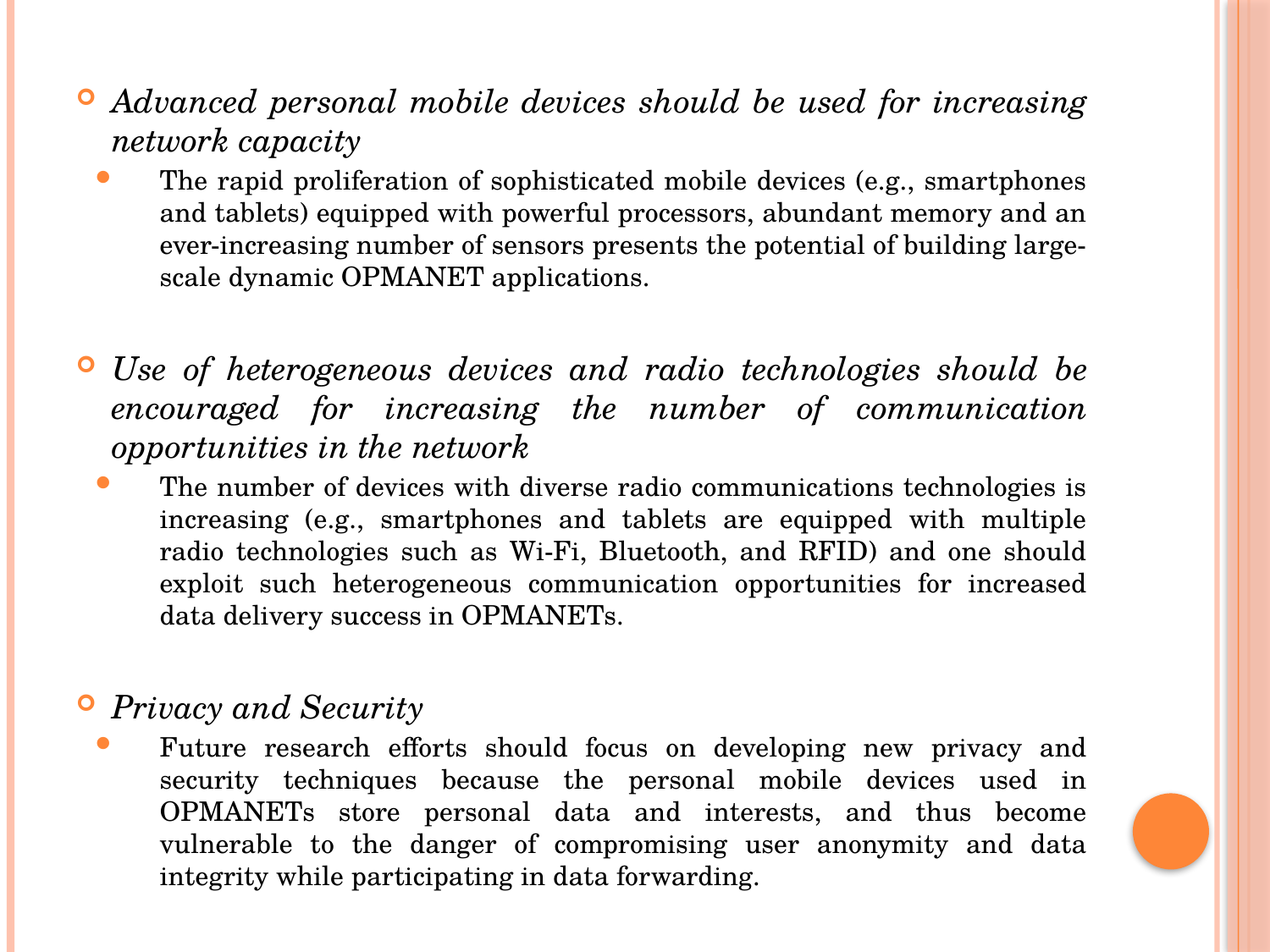

Advanced personal mobile devices should be used for increasing network capacity
The rapid proliferation of sophisticated mobile devices (e.g., smartphones and tablets) equipped with powerful processors, abundant memory and an ever-increasing number of sensors presents the potential of building large-scale dynamic OPMANET applications.

Use of heterogeneous devices and radio technologies should be encouraged for increasing the number of communication opportunities in the network
The number of devices with diverse radio communications technologies is increasing (e.g., smartphones and tablets are equipped with multiple radio technologies such as Wi-Fi, Bluetooth, and RFID) and one should exploit such heterogeneous communication opportunities for increased data delivery success in OPMANETs.

Privacy and Security
Future research efforts should focus on developing new privacy and security techniques because the personal mobile devices used in OPMANETs store personal data and interests, and thus become vulnerable to the danger of compromising user anonymity and data integrity while participating in data forwarding.